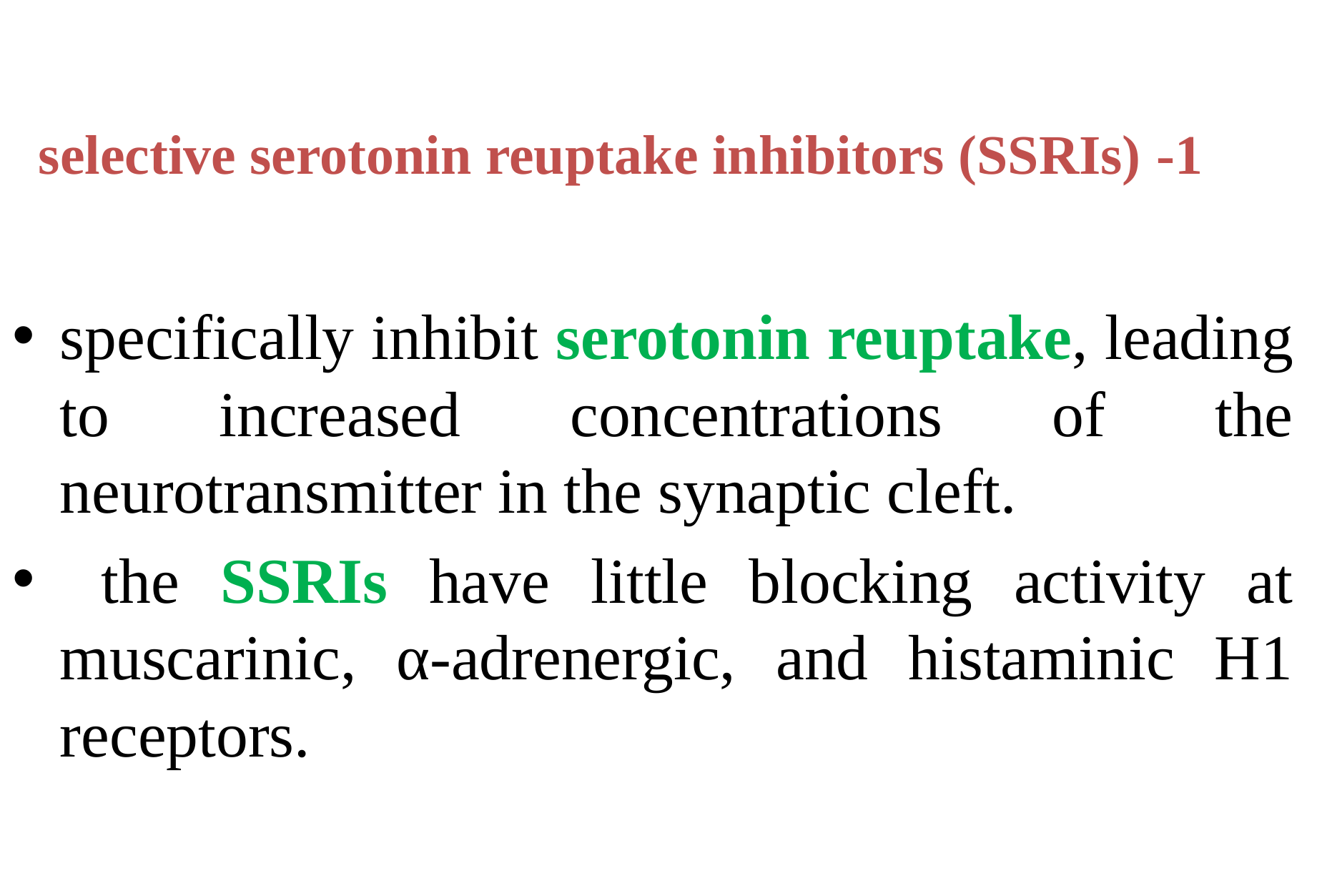

# 1- selective serotonin reuptake inhibitors (SSRIs)
specifically inhibit serotonin reuptake, leading to increased concentrations of the neurotransmitter in the synaptic cleft.
 the SSRIs have little blocking activity at muscarinic, α-adrenergic, and histaminic H1 receptors.